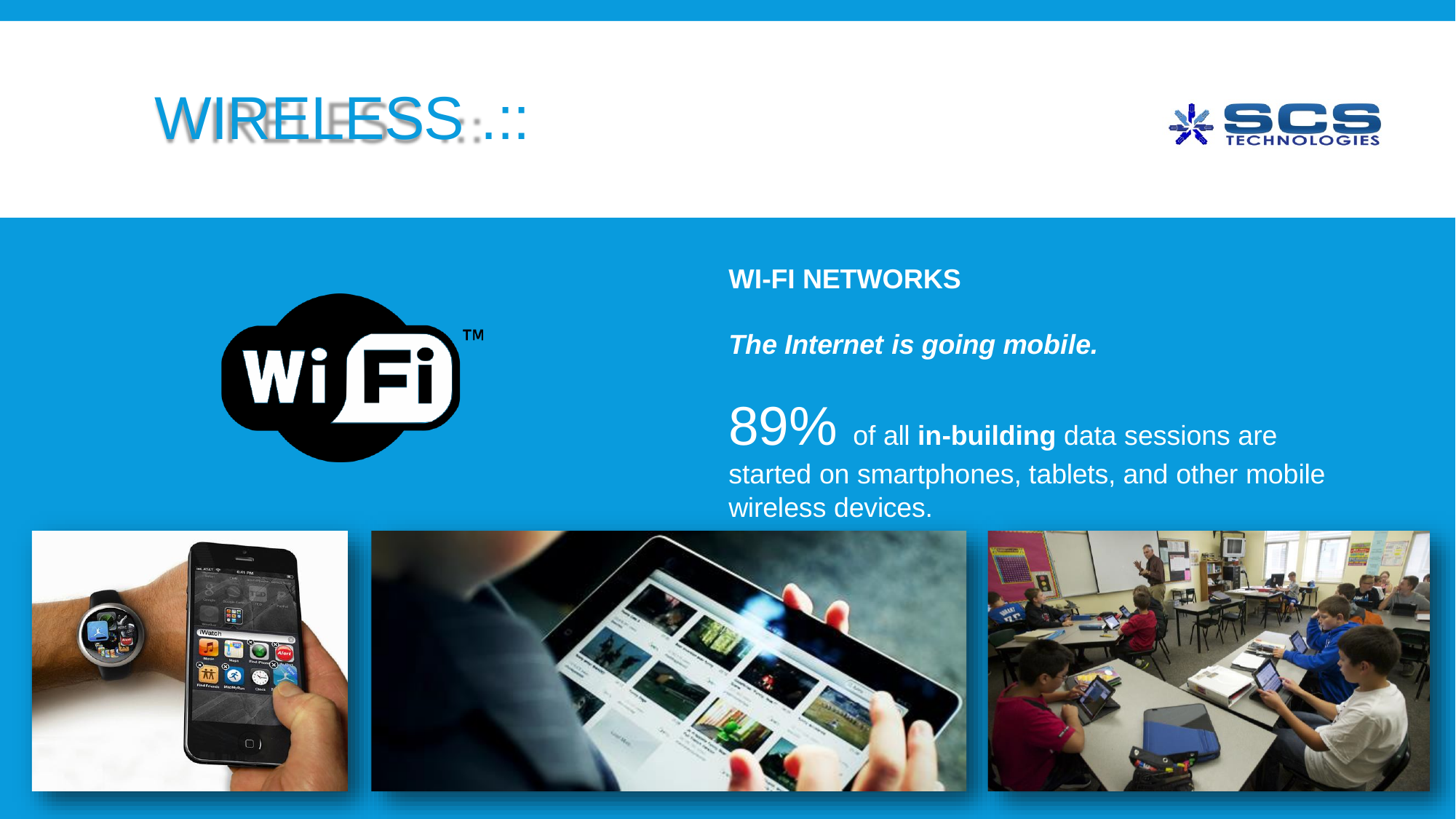

# WIRELESS .::

WI-FI NETWORKS

The Internet is going mobile.

89% of all in-building data sessions are started on smartphones, tablets, and other mobile wireless devices.